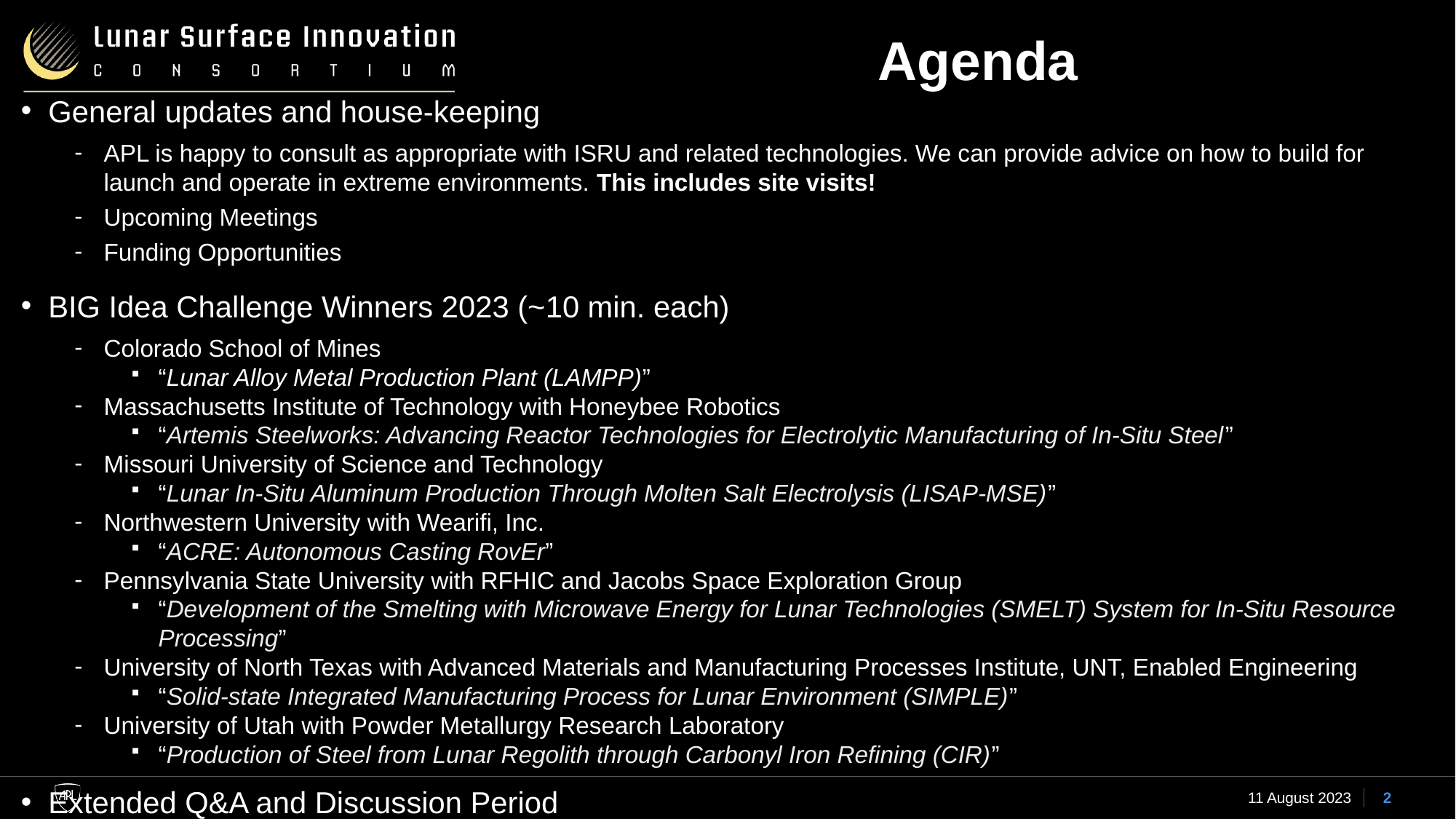

# Agenda
General updates and house-keeping
APL is happy to consult as appropriate with ISRU and related technologies. We can provide advice on how to build for launch and operate in extreme environments. This includes site visits!
Upcoming Meetings
Funding Opportunities
BIG Idea Challenge Winners 2023 (~10 min. each)
Colorado School of Mines
“Lunar Alloy Metal Production Plant (LAMPP)”
Massachusetts Institute of Technology with Honeybee Robotics
“Artemis Steelworks: Advancing Reactor Technologies for Electrolytic Manufacturing of In-Situ Steel”
Missouri University of Science and Technology
“Lunar In-Situ Aluminum Production Through Molten Salt Electrolysis (LISAP-MSE)”
Northwestern University with Wearifi, Inc.
“ACRE: Autonomous Casting RovEr”
Pennsylvania State University with RFHIC and Jacobs Space Exploration Group
“Development of the Smelting with Microwave Energy for Lunar Technologies (SMELT) System for In-Situ Resource Processing”
University of North Texas with Advanced Materials and Manufacturing Processes Institute, UNT, Enabled Engineering
“Solid-state Integrated Manufacturing Process for Lunar Environment (SIMPLE)”
University of Utah with Powder Metallurgy Research Laboratory
“Production of Steel from Lunar Regolith through Carbonyl Iron Refining (CIR)”
Extended Q&A and Discussion Period

11 August 2023
2